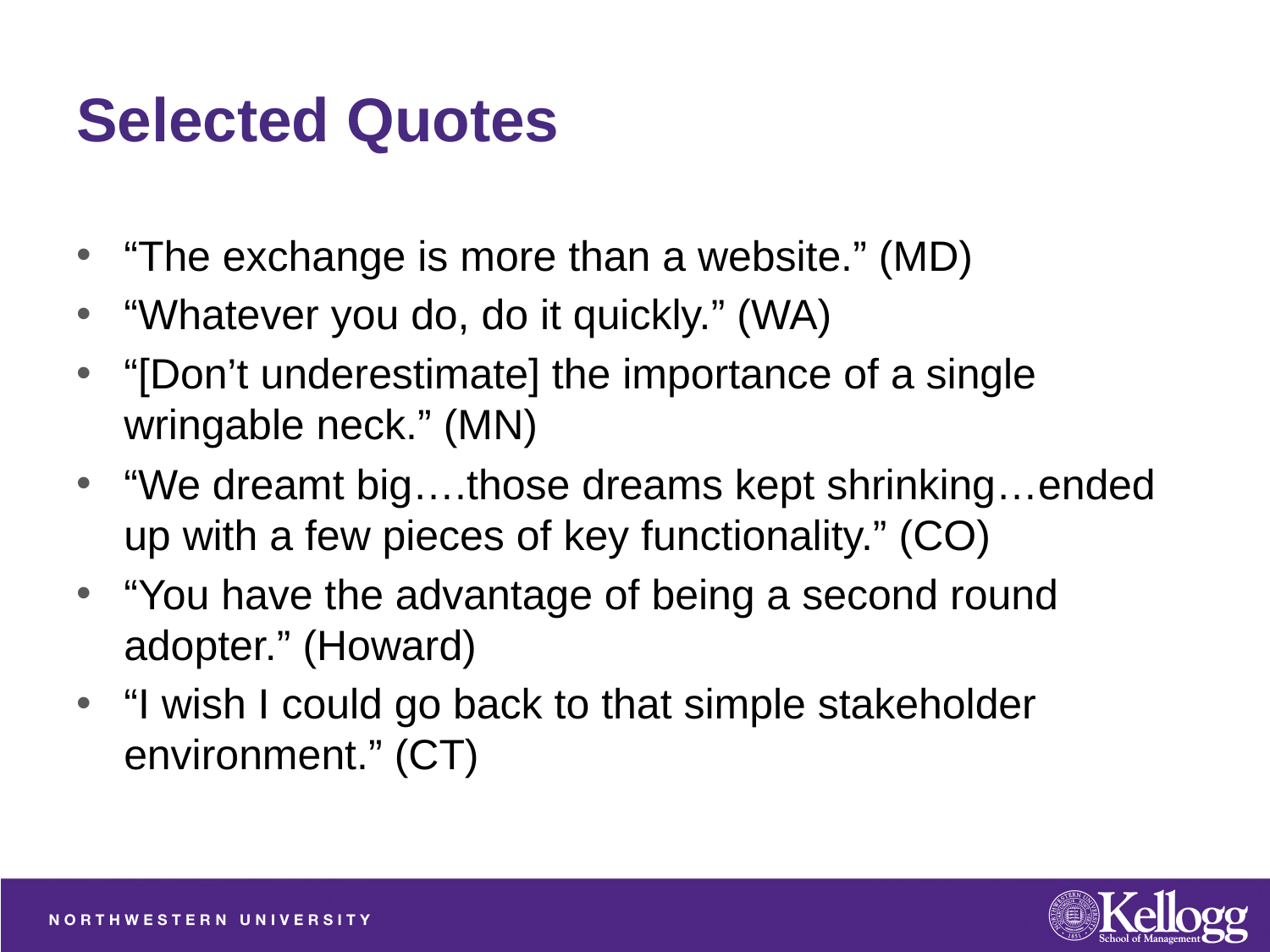

# Selected Quotes
“The exchange is more than a website.” (MD)
“Whatever you do, do it quickly.” (WA)
“[Don’t underestimate] the importance of a single wringable neck.” (MN)
“We dreamt big….those dreams kept shrinking…ended up with a few pieces of key functionality.” (CO)
“You have the advantage of being a second round adopter.” (Howard)
“I wish I could go back to that simple stakeholder environment.” (CT)